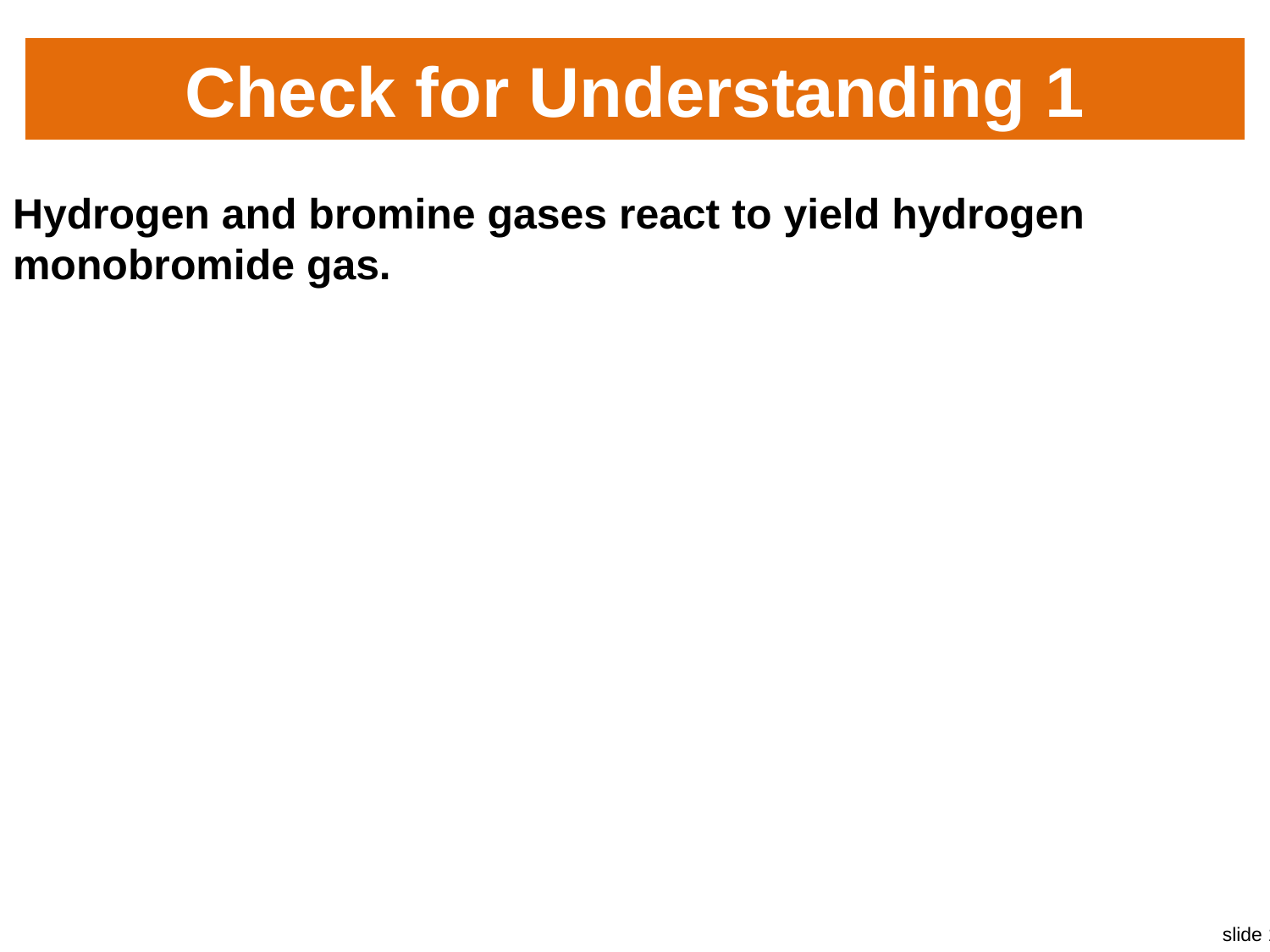

# Check for Understanding 1
Hydrogen and bromine gases react to yield hydrogen monobromide gas.